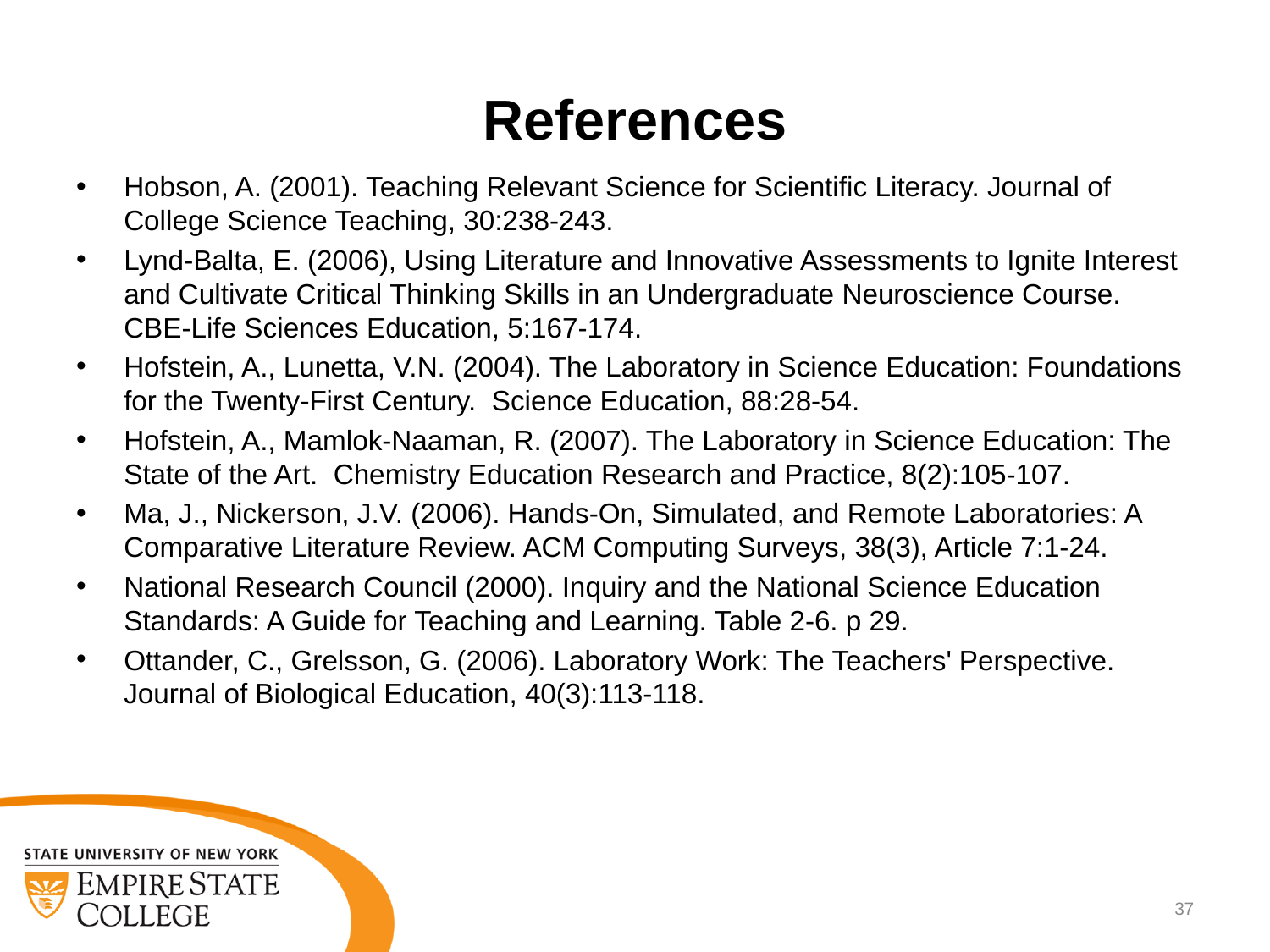

References
Hobson, A. (2001). Teaching Relevant Science for Scientific Literacy. Journal of College Science Teaching, 30:238-243.
Lynd-Balta, E. (2006), Using Literature and Innovative Assessments to Ignite Interest and Cultivate Critical Thinking Skills in an Undergraduate Neuroscience Course. CBE-Life Sciences Education, 5:167-174.
Hofstein, A., Lunetta, V.N. (2004). The Laboratory in Science Education: Foundations for the Twenty-First Century.  Science Education, 88:28-54.
Hofstein, A., Mamlok-Naaman, R. (2007). The Laboratory in Science Education: The State of the Art.  Chemistry Education Research and Practice, 8(2):105-107.
Ma, J., Nickerson, J.V. (2006). Hands-On, Simulated, and Remote Laboratories: A Comparative Literature Review. ACM Computing Surveys, 38(3), Article 7:1-24.
National Research Council (2000). Inquiry and the National Science Education Standards: A Guide for Teaching and Learning. Table 2-6. p 29.
Ottander, C., Grelsson, G. (2006). Laboratory Work: The Teachers' Perspective.  Journal of Biological Education, 40(3):113-118.
37